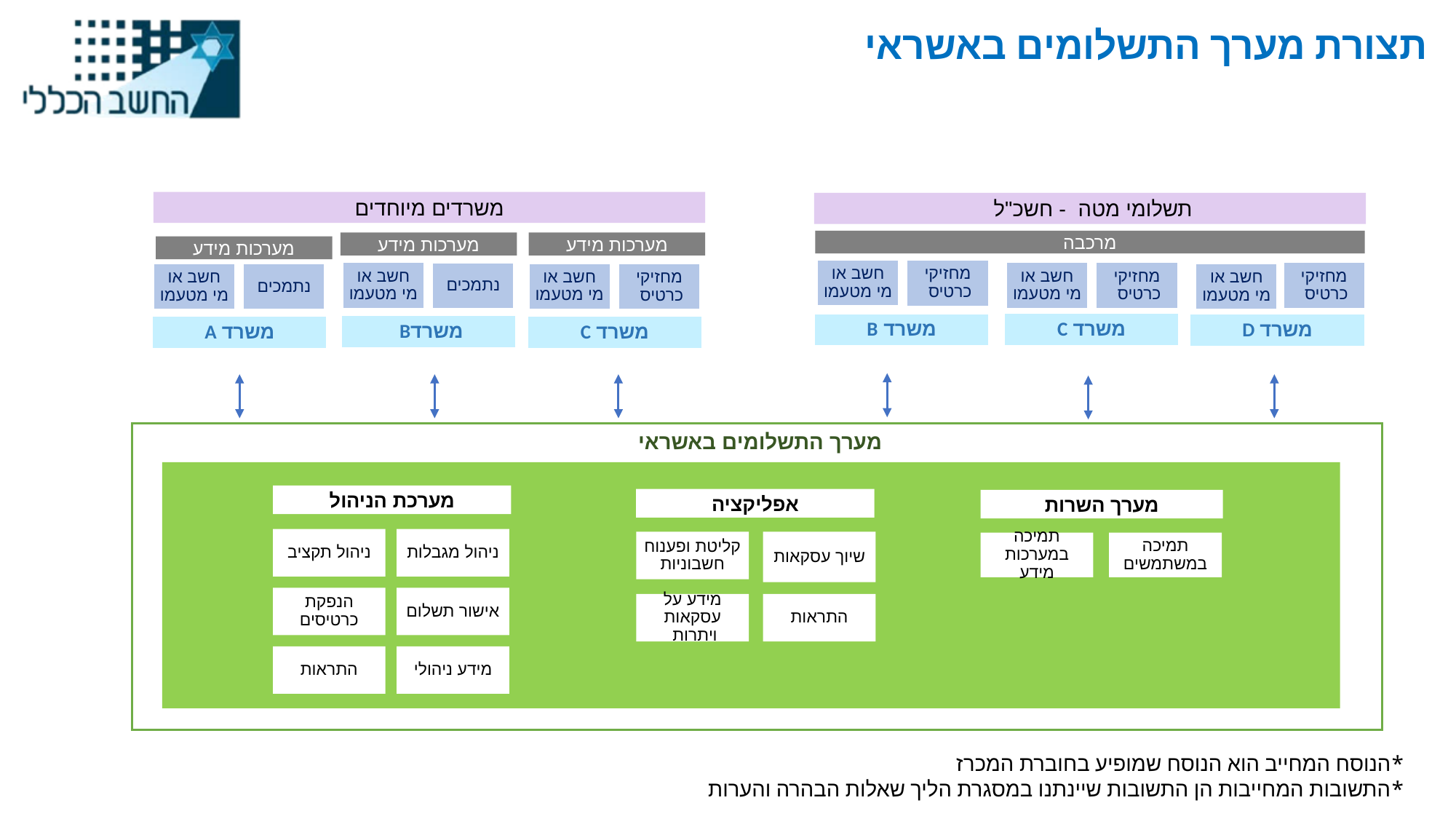

# תצורת מערך התשלומים באשראי
משרדים מיוחדים
תשלומי מטה  - חשכ"ל
מרכבה
מערכות מידע
מערכות מידע
מערכות מידע
חשב או מי מטעמו
נתמכים
חשב או מי מטעמו
חשב או מי מטעמו
מחזיקי כרטיס
נתמכים
משרד C
משרד B
משרד D
משרדB
משרד C
משרד A

מערכת הניהול
אפליקציה
מערך השרות
ניהול תקציב
ניהול מגבלות
הנפקת כרטיסים
אישור תשלום
התראות
מידע ניהולי
קליטת ופענוח חשבוניות
שיוך עסקאות
מידע על עסקאות ויתרות
התראות
תמיכה במערכות מידע
תמיכה במשתמשים
מערך התשלומים באשראי
חשב או מי מטעמו
מחזיקי כרטיס
חשב או מי מטעמו
מחזיקי כרטיס
מחזיקי כרטיס
חשב או מי מטעמו
*הנוסח המחייב הוא הנוסח שמופיע בחוברת המכרז
*התשובות המחייבות הן התשובות שיינתנו במסגרת הליך שאלות הבהרה והערות